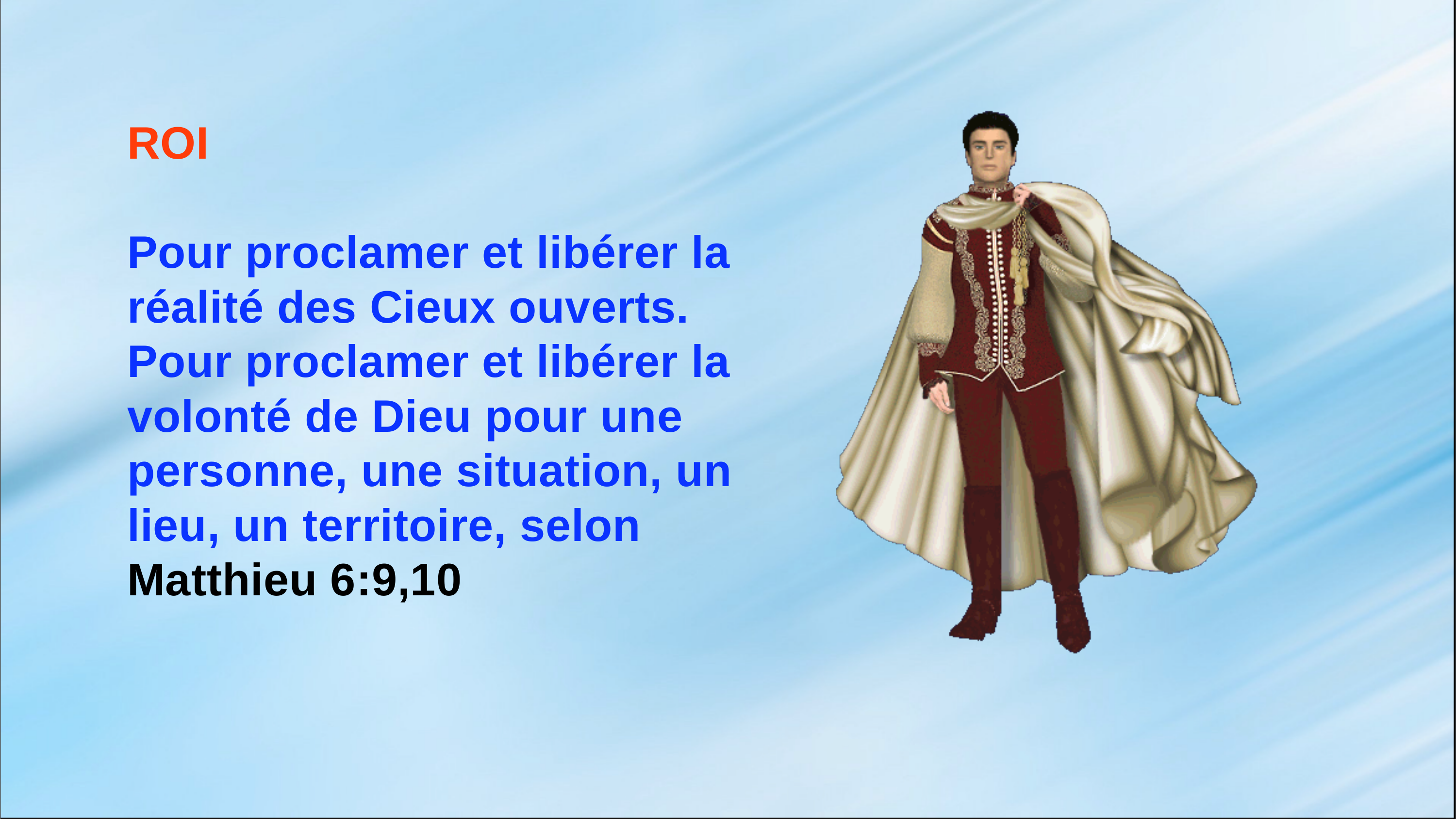

ROI

Pour proclamer et libérer la réalité des Cieux ouverts.
Pour proclamer et libérer la volonté de Dieu pour une personne, une situation, un lieu, un territoire, selon Matthieu 6:9,10